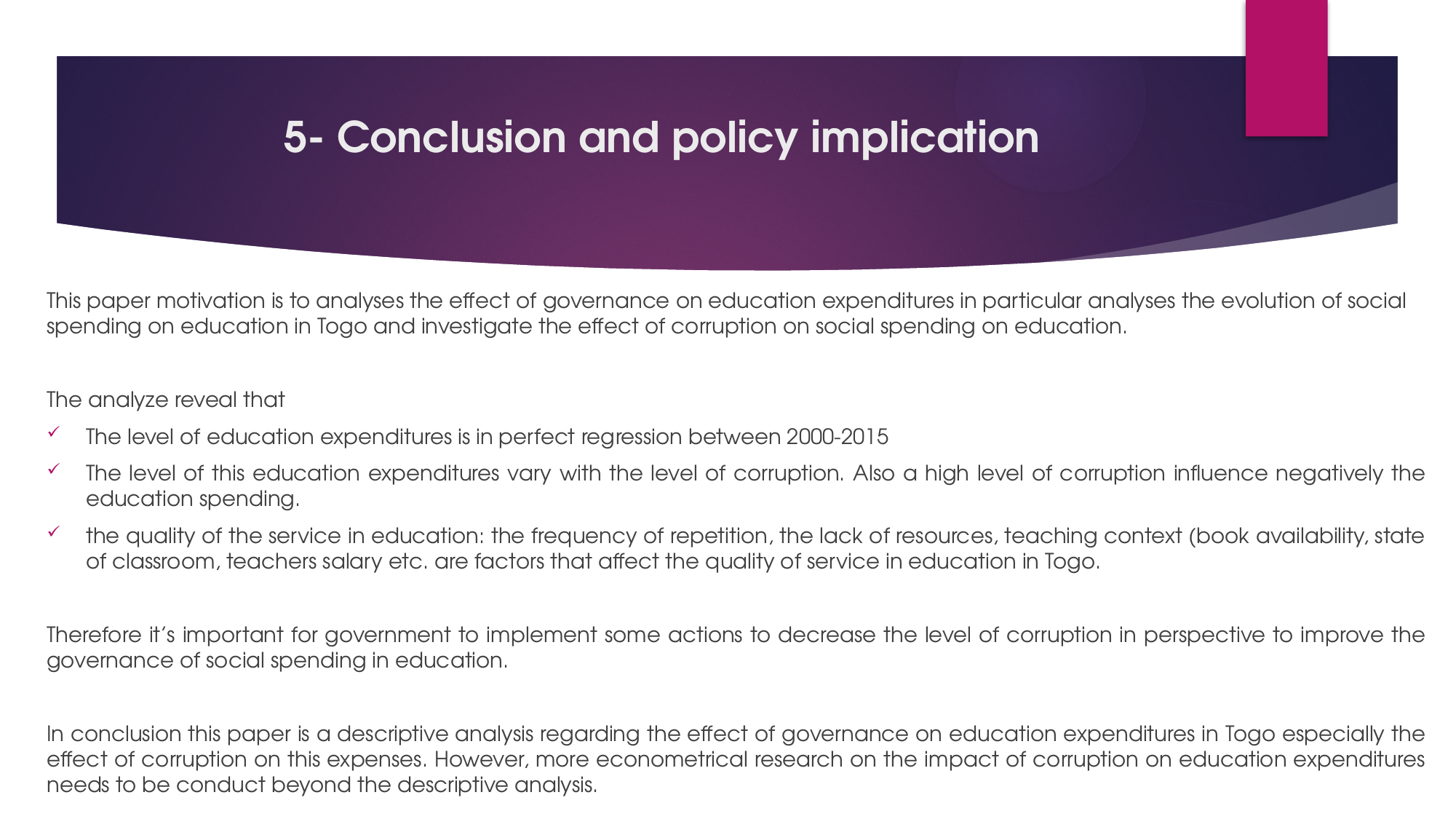

# 5- Conclusion and policy implication

This paper motivation is to analyses the effect of governance on education expenditures in particular analyses the evolution of social spending on education in Togo and investigate the effect of corruption on social spending on education.

The analyze reveal that
The level of education expenditures is in perfect regression between 2000-2015
The level of this education expenditures vary with the level of corruption. Also a high level of corruption influence negatively the education spending.
the quality of the service in education: the frequency of repetition, the lack of resources, teaching context (book availability, state of classroom, teachers salary etc. are factors that affect the quality of service in education in Togo.

Therefore it’s important for government to implement some actions to decrease the level of corruption in perspective to improve the governance of social spending in education.

In conclusion this paper is a descriptive analysis regarding the effect of governance on education expenditures in Togo especially the effect of corruption on this expenses. However, more econometrical research on the impact of corruption on education expenditures needs to be conduct beyond the descriptive analysis.